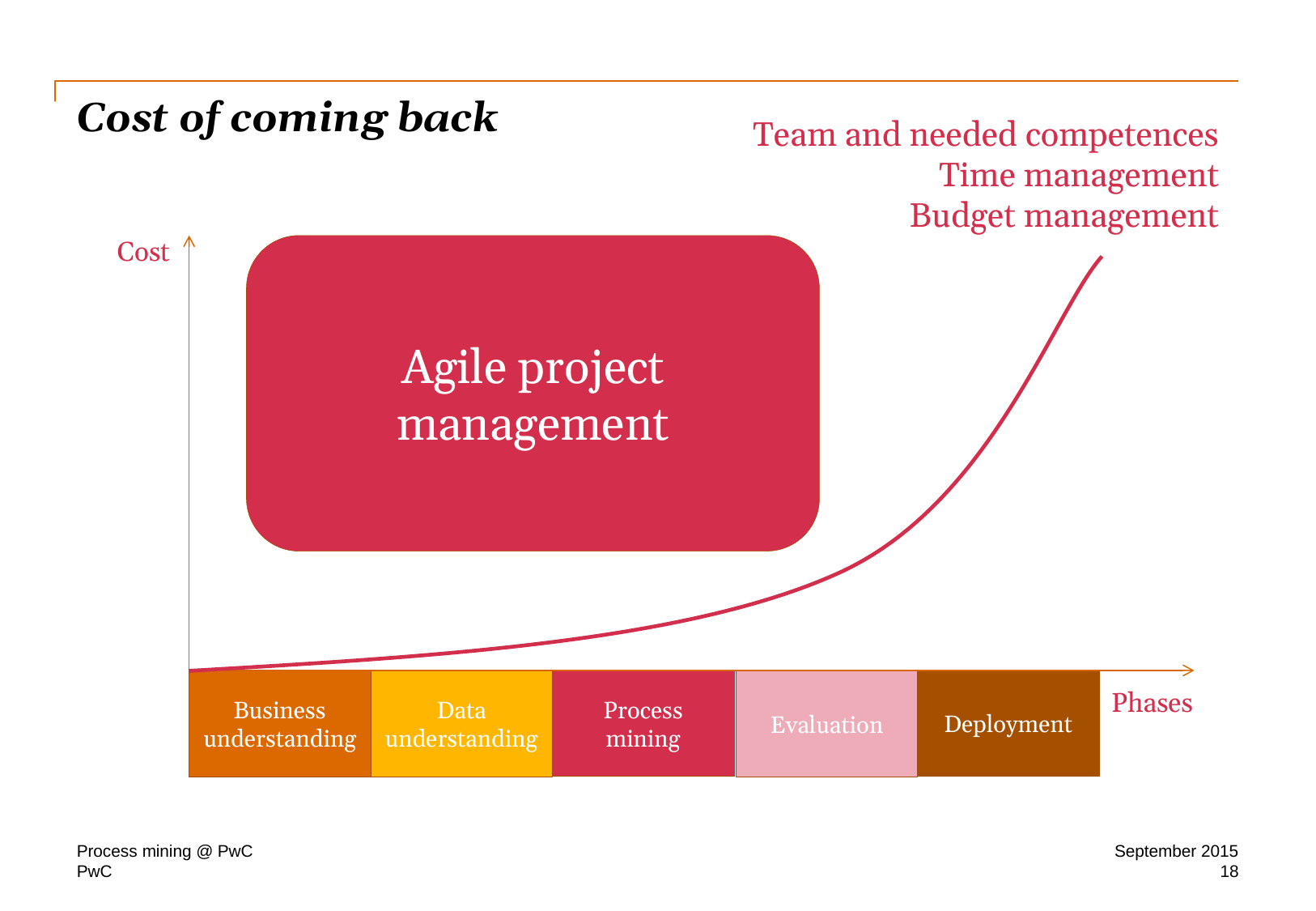

# Cost of coming back
Team and needed competences
Time management
Budget management
Cost
Agile project management

Deployment
Business understanding
Data understanding
Process mining
Evaluation
Phases
Process mining @ PwC
September 2015
18